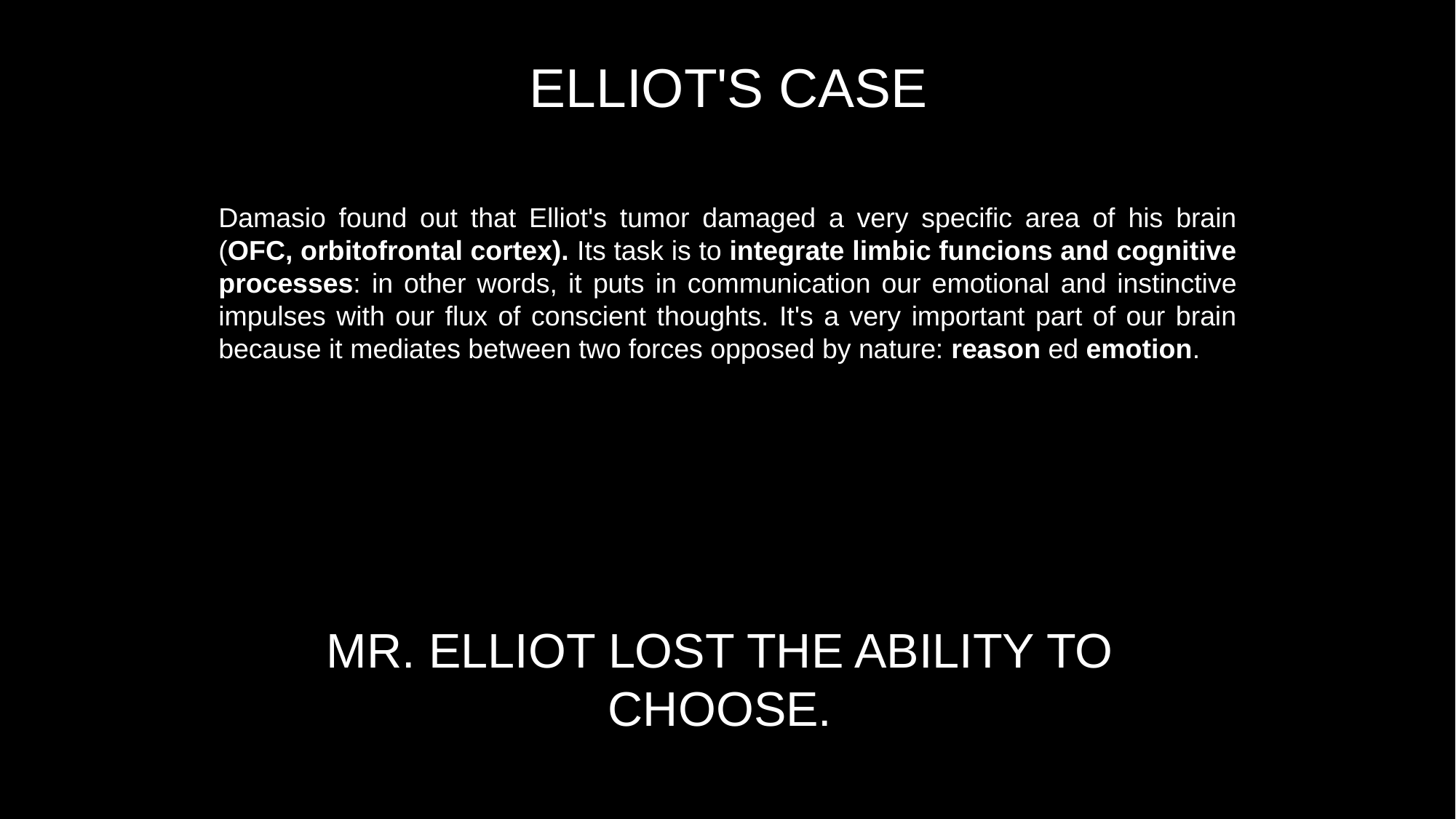

# ELLIOT'S CASE

Damasio found out that Elliot's tumor damaged a very specific area of his brain (OFC, orbitofrontal cortex). Its task is to integrate limbic funcions and cognitive processes: in other words, it puts in communication our emotional and instinctive impulses with our flux of conscient thoughts. It's a very important part of our brain because it mediates between two forces opposed by nature: reason ed emotion.
MR. ELLIOT LOST THE ABILITY TO CHOOSE.